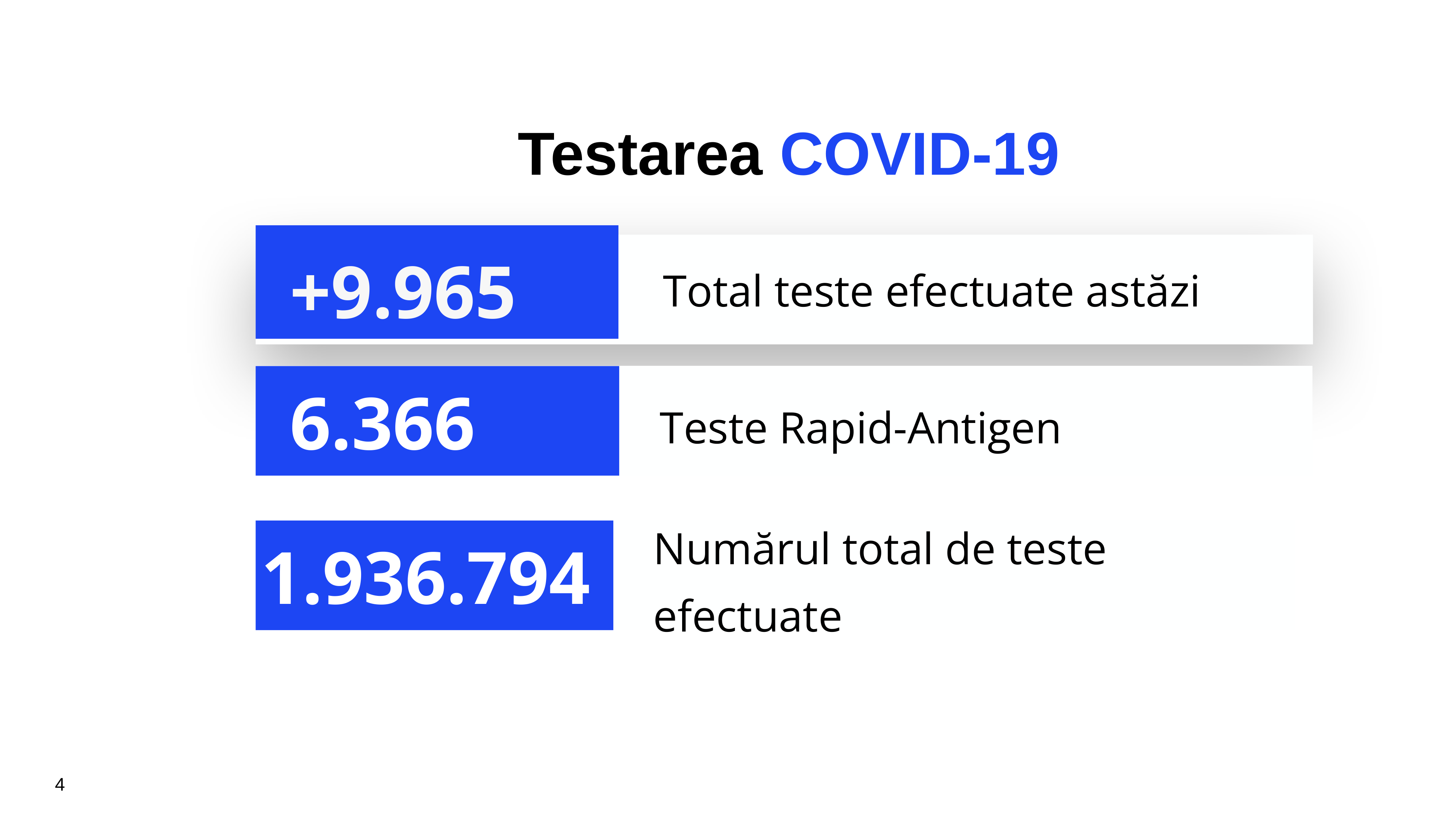

# Testarea COVID-19

+9.965

Total teste efectuate astăzi

Teste Rapid-Antigen

6.366

Numărul total de teste efectuate

1.936.794
4